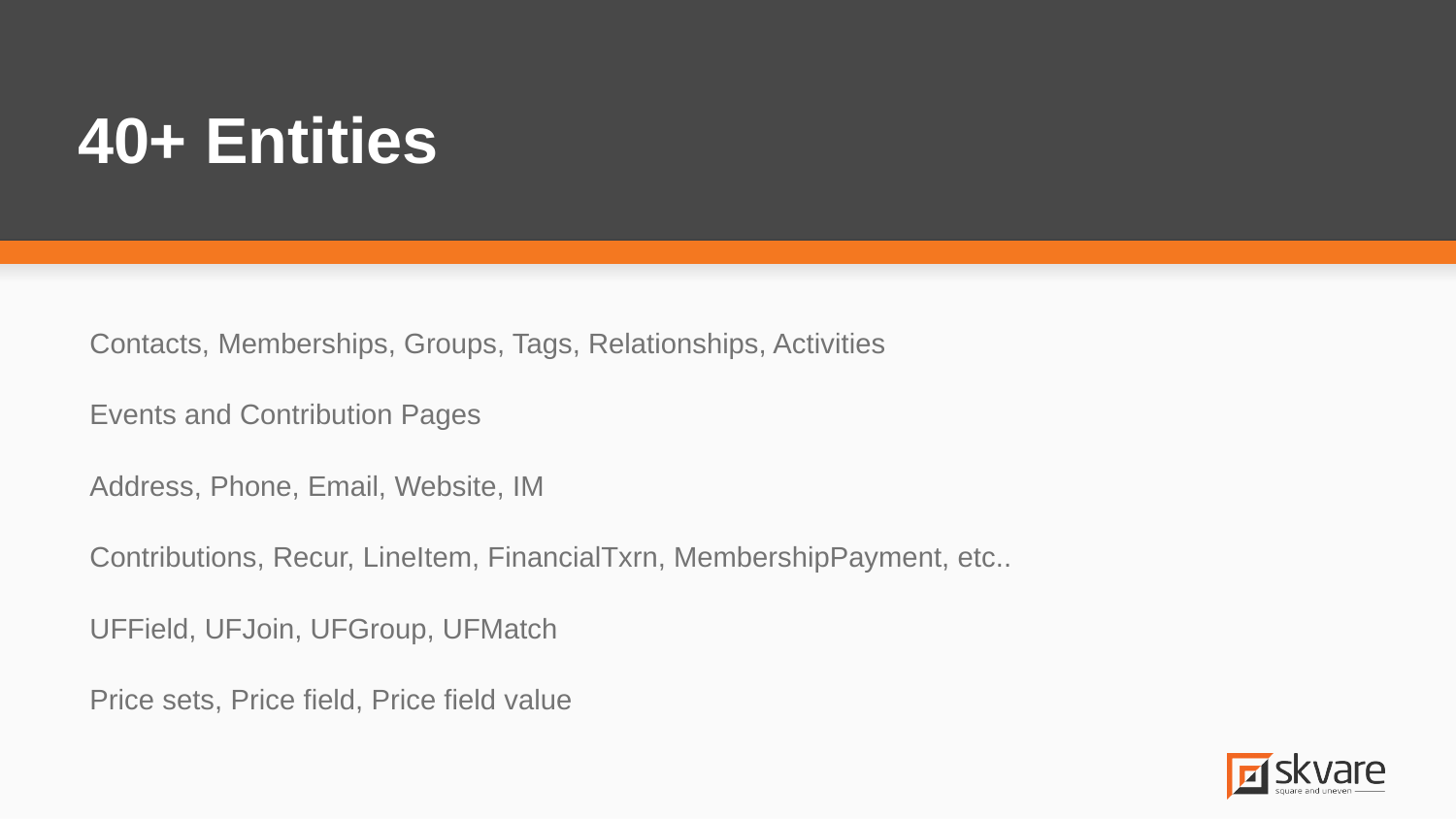

# 40+ Entities
Contacts, Memberships, Groups, Tags, Relationships, Activities
Events and Contribution Pages
Address, Phone, Email, Website, IM
Contributions, Recur, LineItem, FinancialTxrn, MembershipPayment, etc..
UFField, UFJoin, UFGroup, UFMatch
Price sets, Price field, Price field value